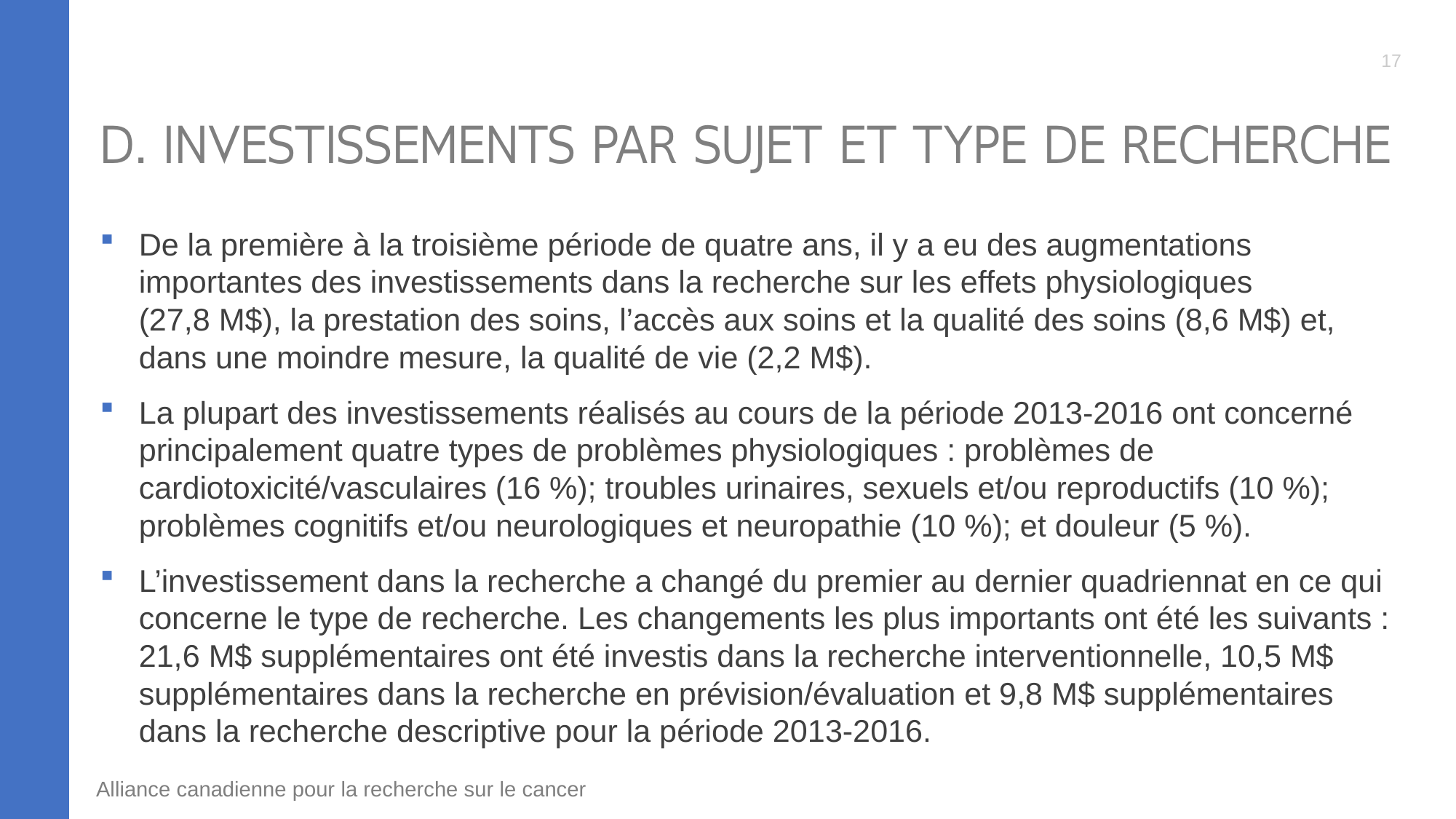

17
# D. Investissements par sujet ET TYPE DE RECHERCHE
De la première à la troisième période de quatre ans, il y a eu des augmentations importantes des investissements dans la recherche sur les effets physiologiques (27,8 M$), la prestation des soins, l’accès aux soins et la qualité des soins (8,6 M$) et, dans une moindre mesure, la qualité de vie (2,2 M$).
La plupart des investissements réalisés au cours de la période 2013-2016 ont concerné principalement quatre types de problèmes physiologiques : problèmes de cardiotoxicité/vasculaires (16 %); troubles urinaires, sexuels et/ou reproductifs (10 %); problèmes cognitifs et/ou neurologiques et neuropathie (10 %); et douleur (5 %).
L’investissement dans la recherche a changé du premier au dernier quadriennat en ce qui concerne le type de recherche. Les changements les plus importants ont été les suivants : 21,6 M$ supplémentaires ont été investis dans la recherche interventionnelle, 10,5 M$ supplémentaires dans la recherche en prévision/évaluation et 9,8 M$ supplémentaires dans la recherche descriptive pour la période 2013-2016.